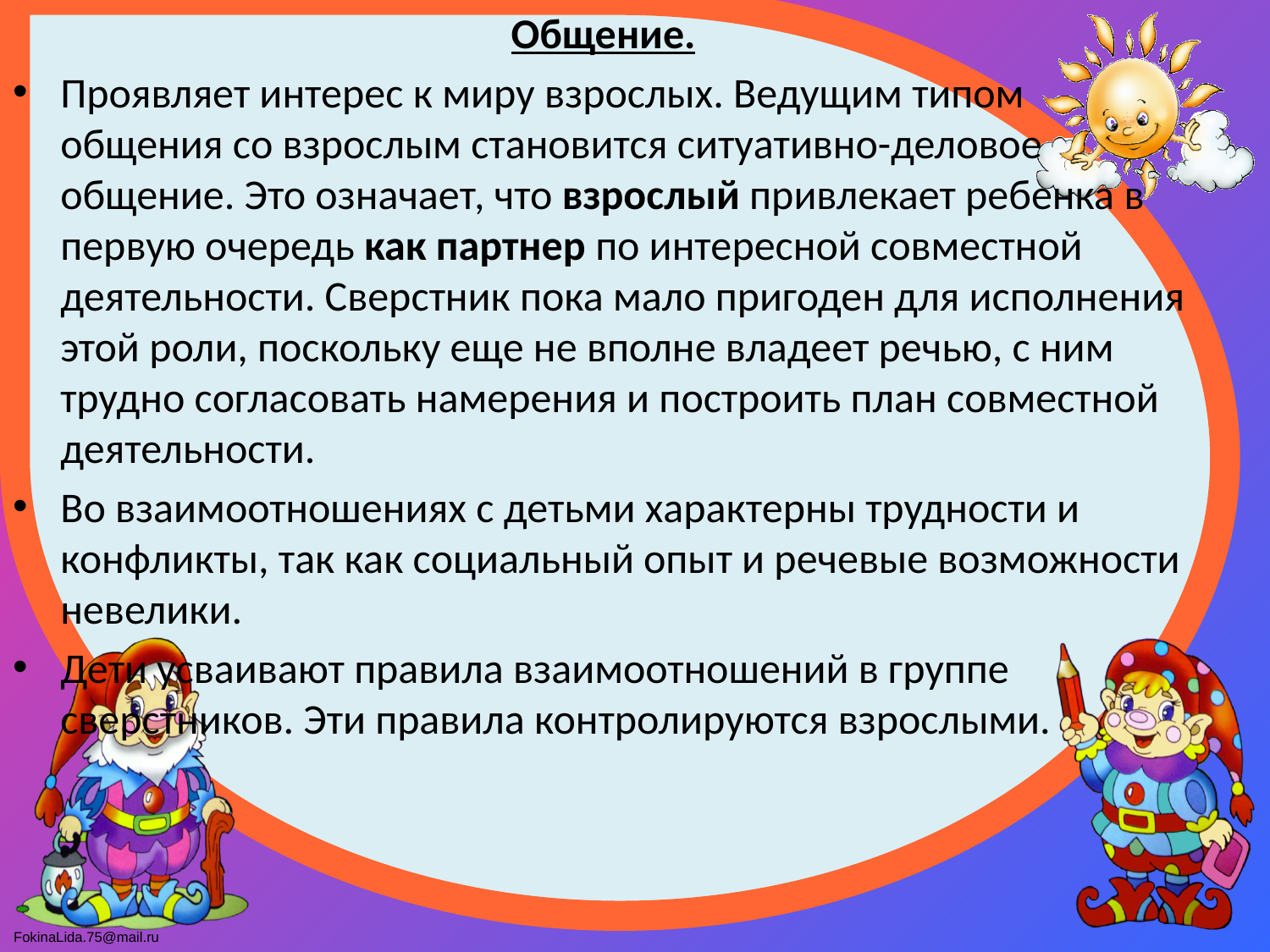

Общение.
Проявляет интерес к миру взрослых. Ведущим типом общения со взрослым становится ситуативно-деловое общение. Это означает, что взрослый привлекает ребенка в первую очередь как партнер по интересной совместной деятельности. Сверстник пока мало пригоден для исполнения этой роли, поскольку еще не вполне владеет речью, с ним трудно согласовать намерения и построить план совместной деятельности.
Во взаимоотношениях с детьми характерны трудности и конфликты, так как социальный опыт и речевые возможности невелики.
Дети усваивают правила взаимоотношений в группе сверстников. Эти правила контролируются взрослыми.